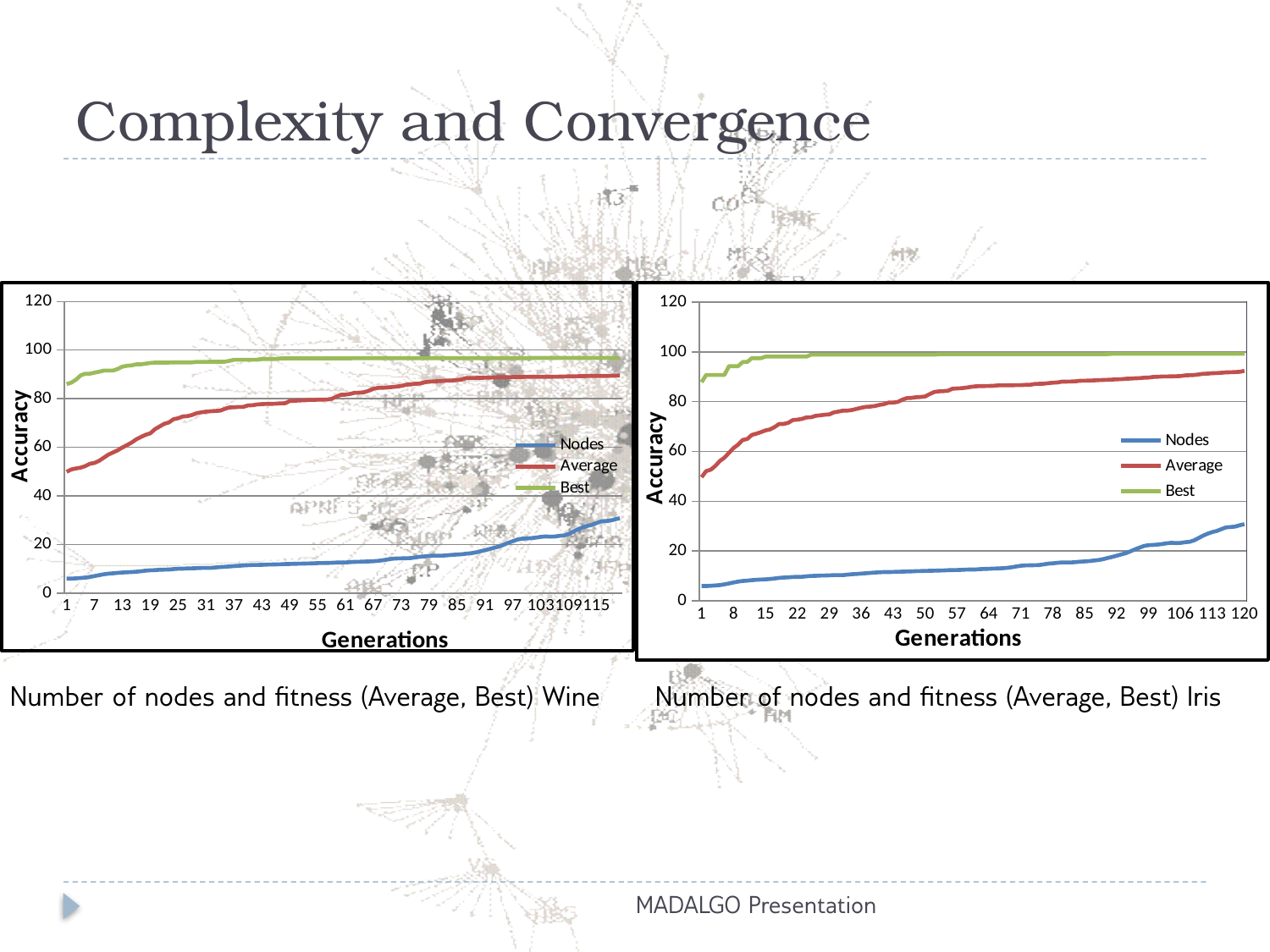

# Complexity and Convergence

### Chart

| Category | Nodes | Average | Best |
|---|---|---|---|

### Chart

| Category | Nodes | Average | Best |
|---|---|---|---|
Number of nodes and fitness (Average, Best) Wine
Number of nodes and fitness (Average, Best) Iris
MADALGO Presentation